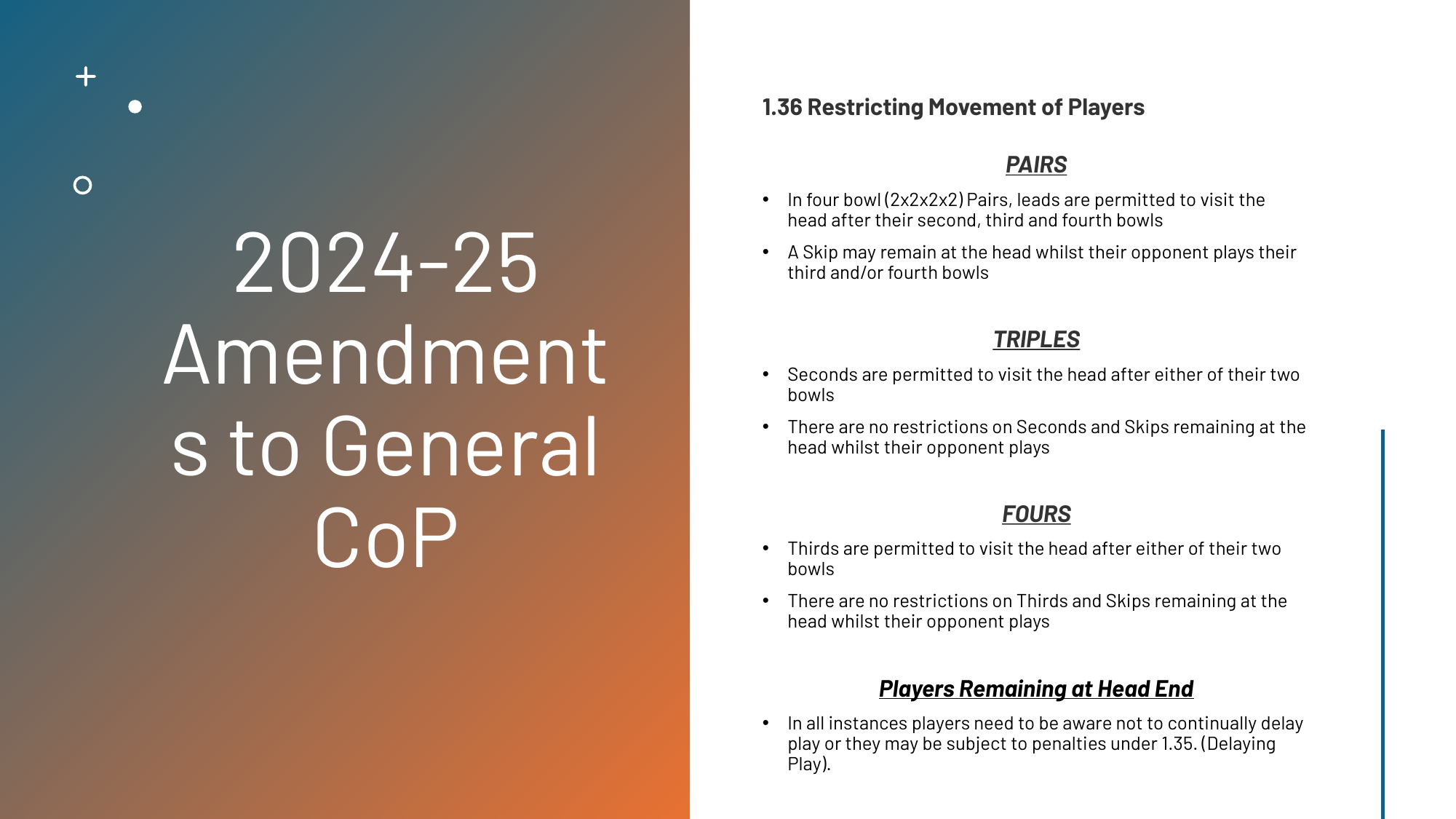

# 2024-25 Amendments to General CoP

1.36 Restricting Movement of Players

PAIRS
In four bowl (2x2x2x2) Pairs, leads are permitted to visit the head after their second, third and fourth bowls
A Skip may remain at the head whilst their opponent plays their third and/or fourth bowls

TRIPLES
Seconds are permitted to visit the head after either of their two bowls
There are no restrictions on Seconds and Skips remaining at the head whilst their opponent plays

FOURS
Thirds are permitted to visit the head after either of their two bowls
There are no restrictions on Thirds and Skips remaining at the head whilst their opponent plays

Players Remaining at Head End
In all instances players need to be aware not to continually delay play or they may be subject to penalties under 1.35. (Delaying Play).